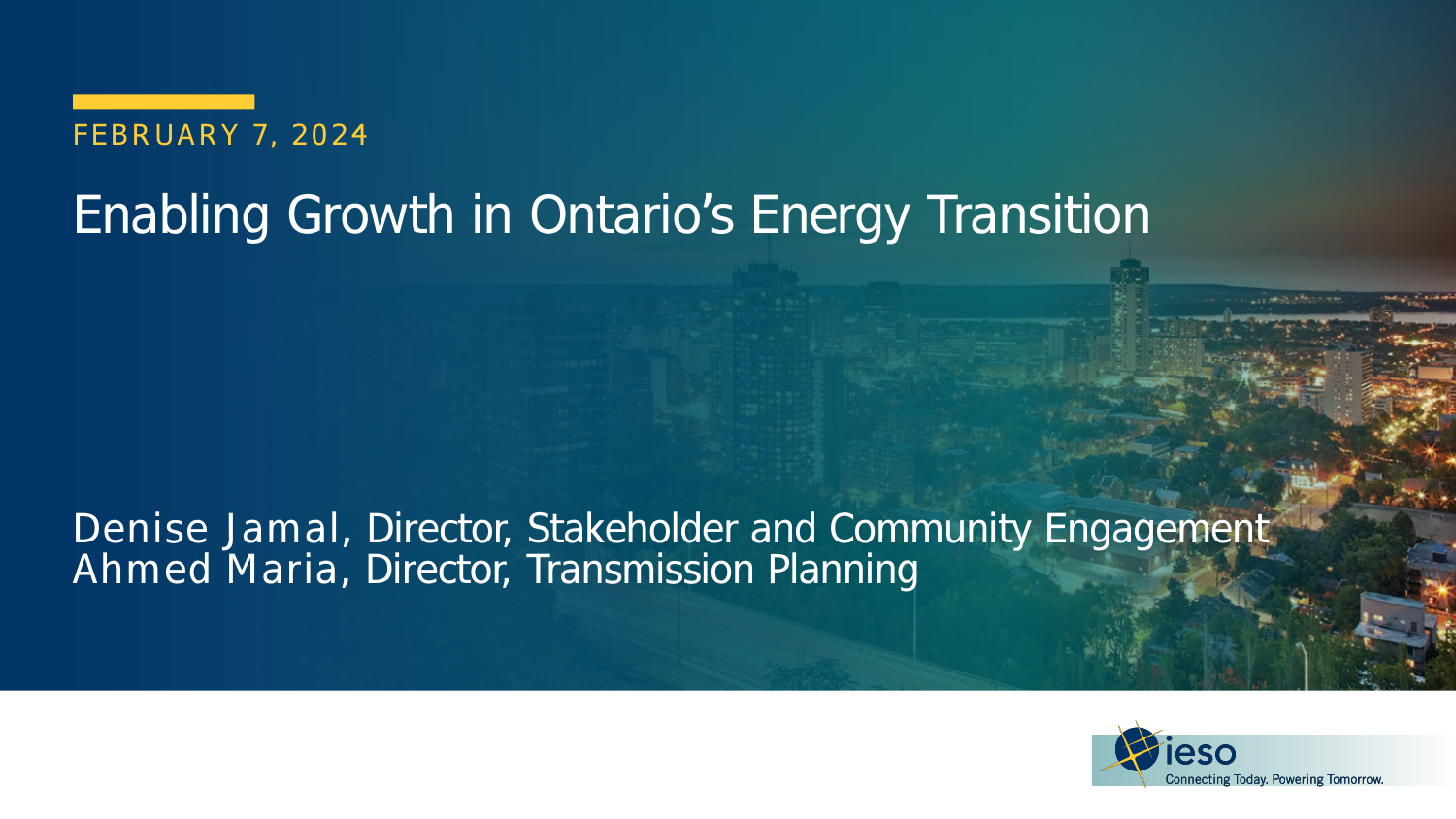

February 7, 2024
# Enabling Growth in Ontario’s Energy Transition
Denise Jamal, Director, Stakeholder and Community Engagement
Ahmed Maria, Director, Transmission Planning